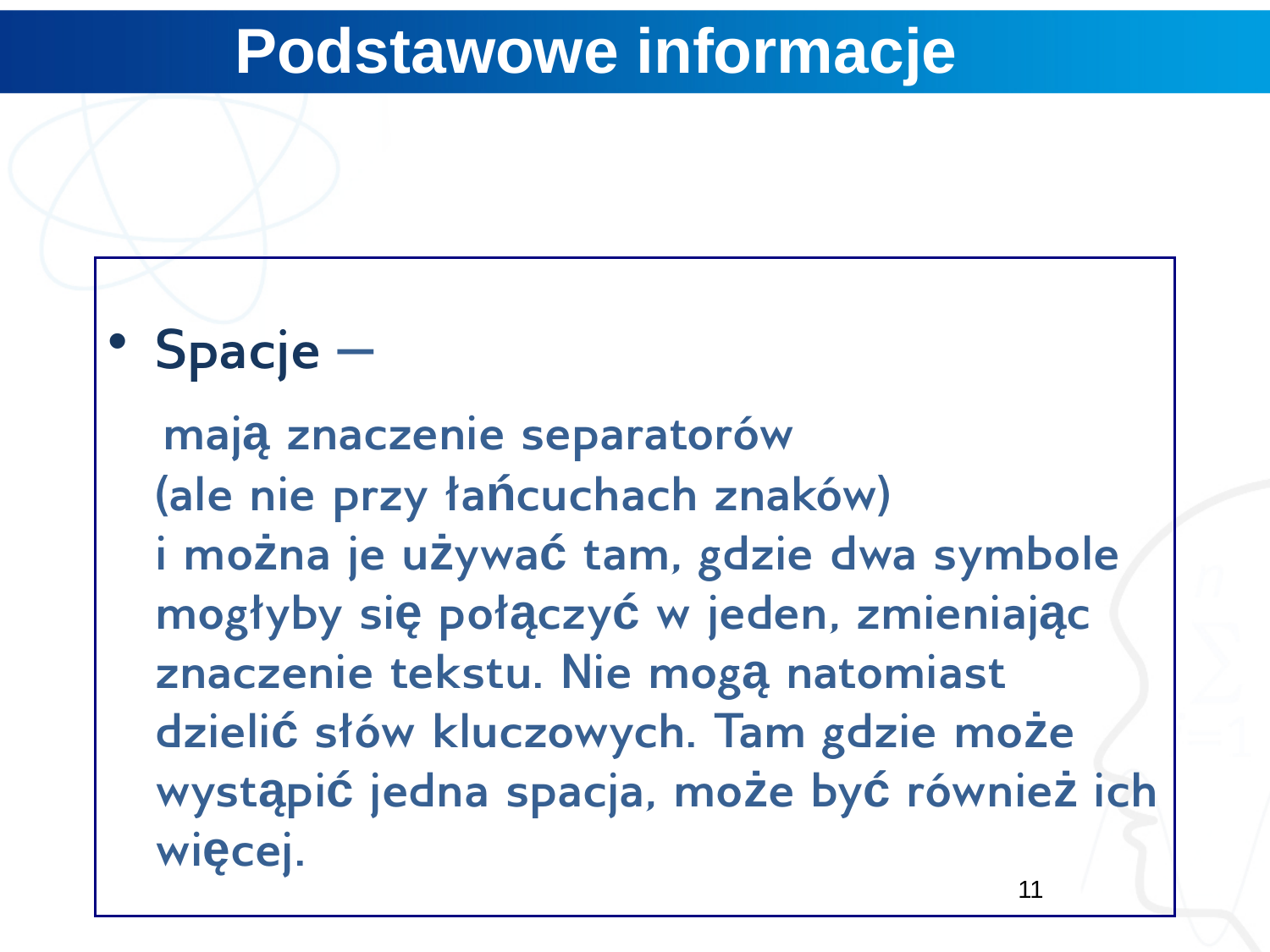

# Podstawowe informacje
Spacje –
   mają znaczenie separatorów
(ale nie przy łańcuchach znaków)
i można je używać tam, gdzie dwa symbole mogłyby się połączyć w jeden, zmieniając znaczenie tekstu. Nie mogą natomiast dzielić słów kluczowych. Tam gdzie może wystąpić jedna spacja, może być również ich więcej.
11